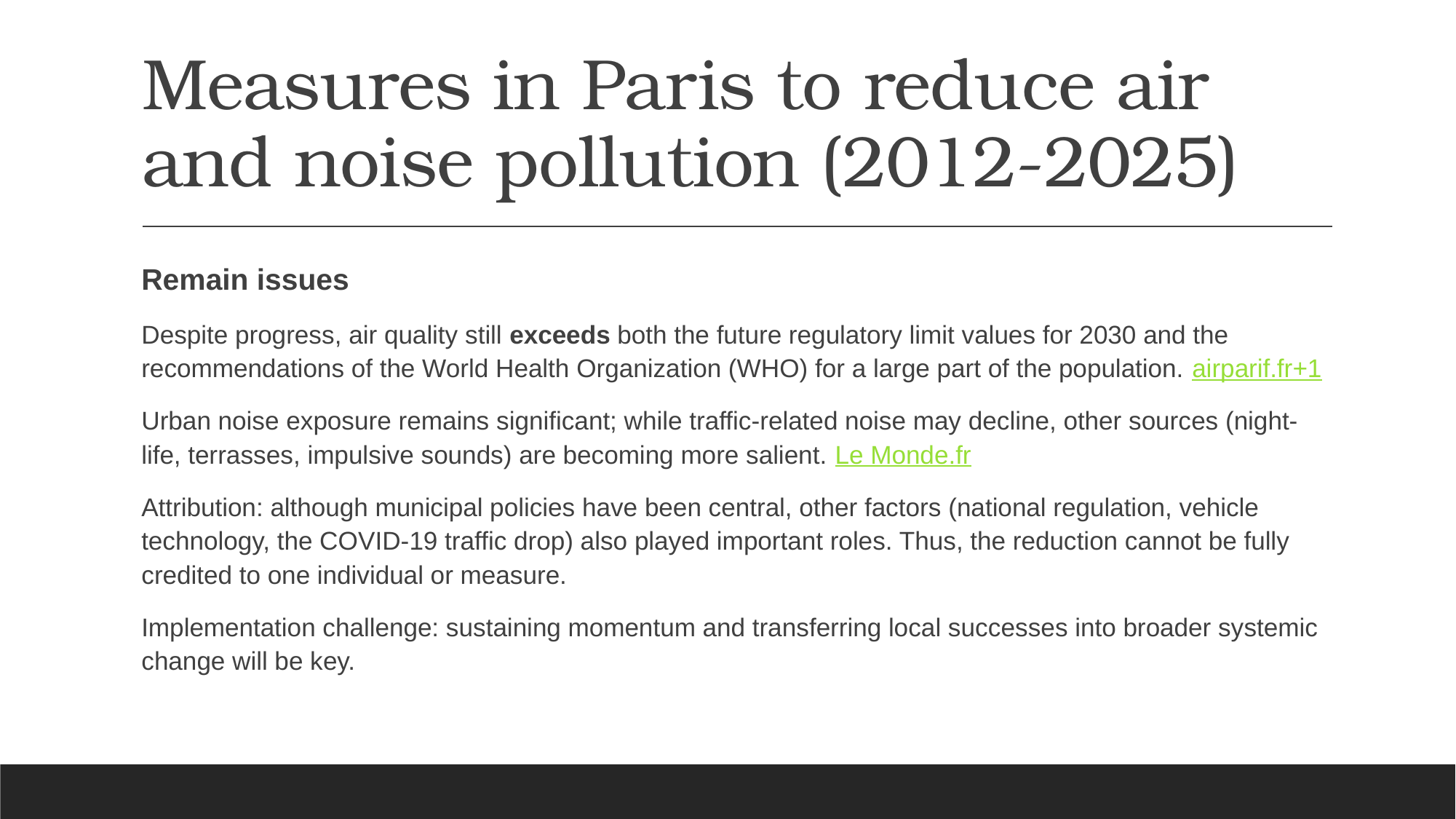

# Measures in Paris to reduce air and noise pollution (2012-2025)
Remain issues
Despite progress, air quality still exceeds both the future regulatory limit values for 2030 and the recommendations of the World Health Organization (WHO) for a large part of the population. airparif.fr+1
Urban noise exposure remains significant; while traffic-related noise may decline, other sources (night-life, terrasses, impulsive sounds) are becoming more salient. Le Monde.fr
Attribution: although municipal policies have been central, other factors (national regulation, vehicle technology, the COVID-19 traffic drop) also played important roles. Thus, the reduction cannot be fully credited to one individual or measure.
Implementation challenge: sustaining momentum and transferring local successes into broader systemic change will be key.